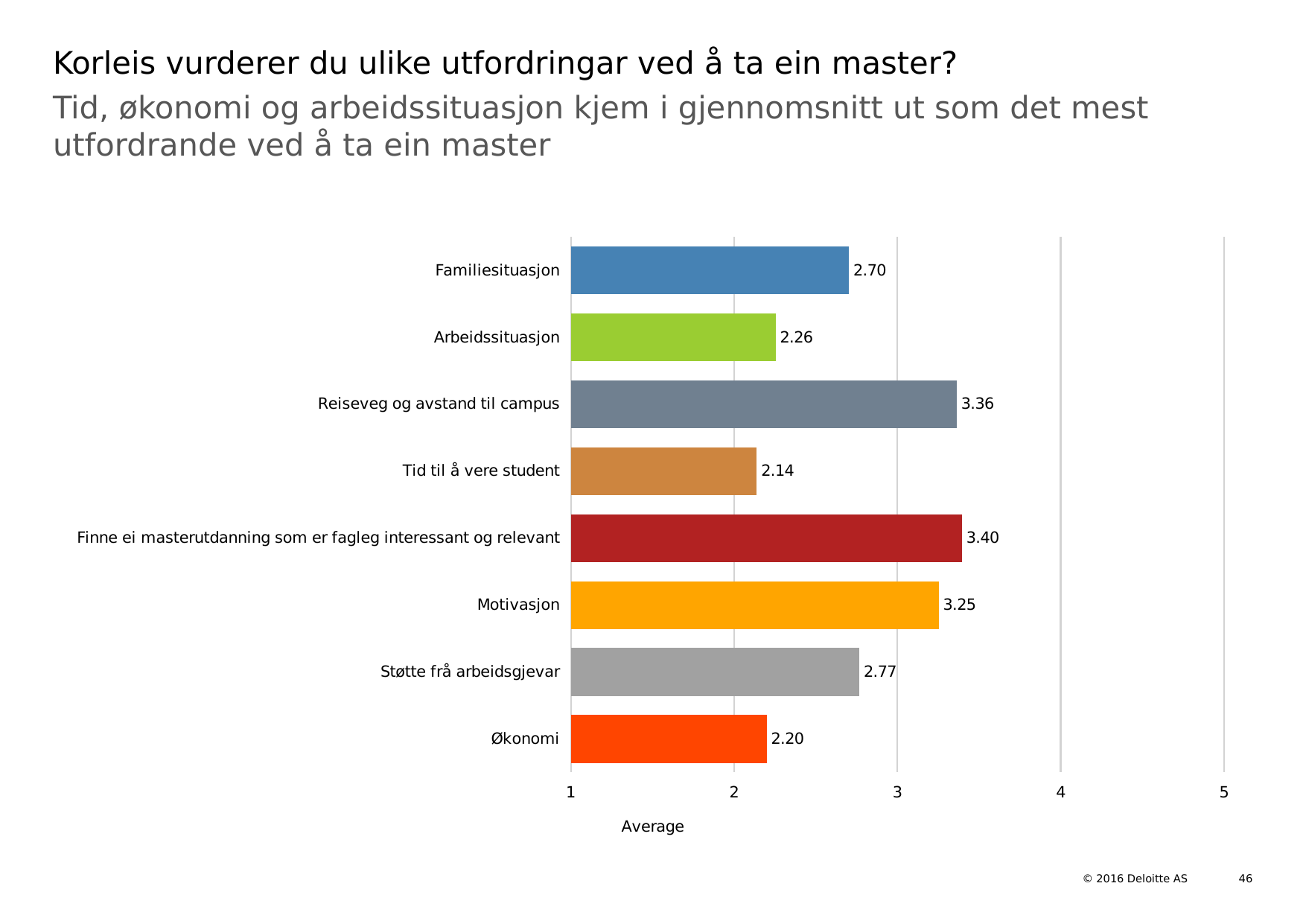

# Korleis vurderer du ulike utfordringar ved å ta ein master?
Tid, økonomi og arbeidssituasjon kjem i gjennomsnitt ut som det mest utfordrande ved å ta ein master

### Chart

| Category |   |
|---|---|
| Familiesituasjon | 2.7037 |
| Arbeidssituasjon | 2.2555 |
| Reiseveg og avstand til campus | 3.3636 |
| Tid til å vere student | 2.1397 |
| Finne ei masterutdanning som er fagleg interessant og relevant | 3.3957 |
| Motivasjon | 3.2536 |
| Støtte frå arbeidsgjevar | 2.7667 |
| Økonomi | 2.2 |